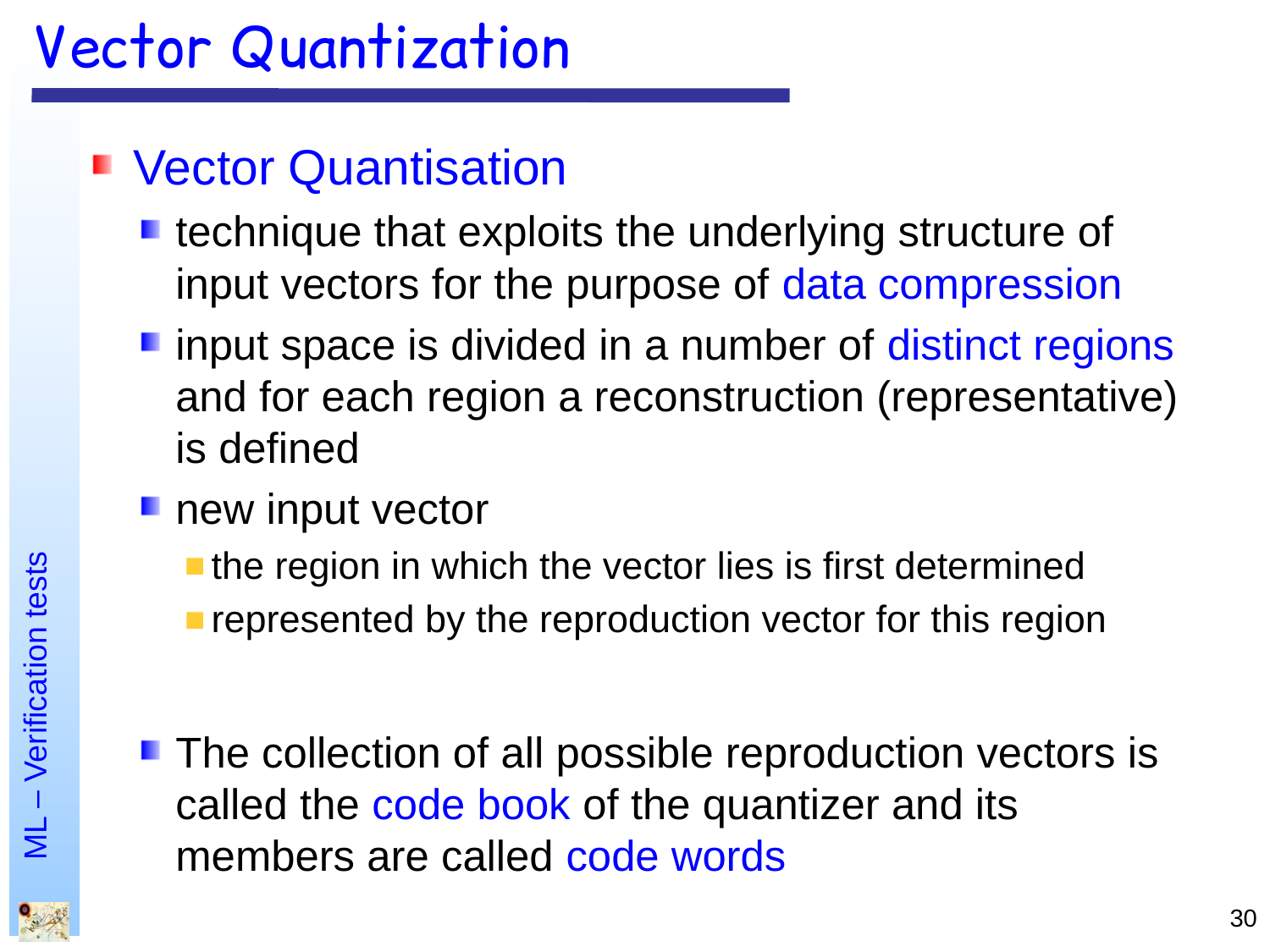

# Vector Quantization
Vector Quantisation
technique that exploits the underlying structure of input vectors for the purpose of data compression
input space is divided in a number of distinct regions and for each region a reconstruction (representative) is defined
new input vector
the region in which the vector lies is first determined
represented by the reproduction vector for this region

The collection of all possible reproduction vectors is called the code book of the quantizer and its members are called code words
30